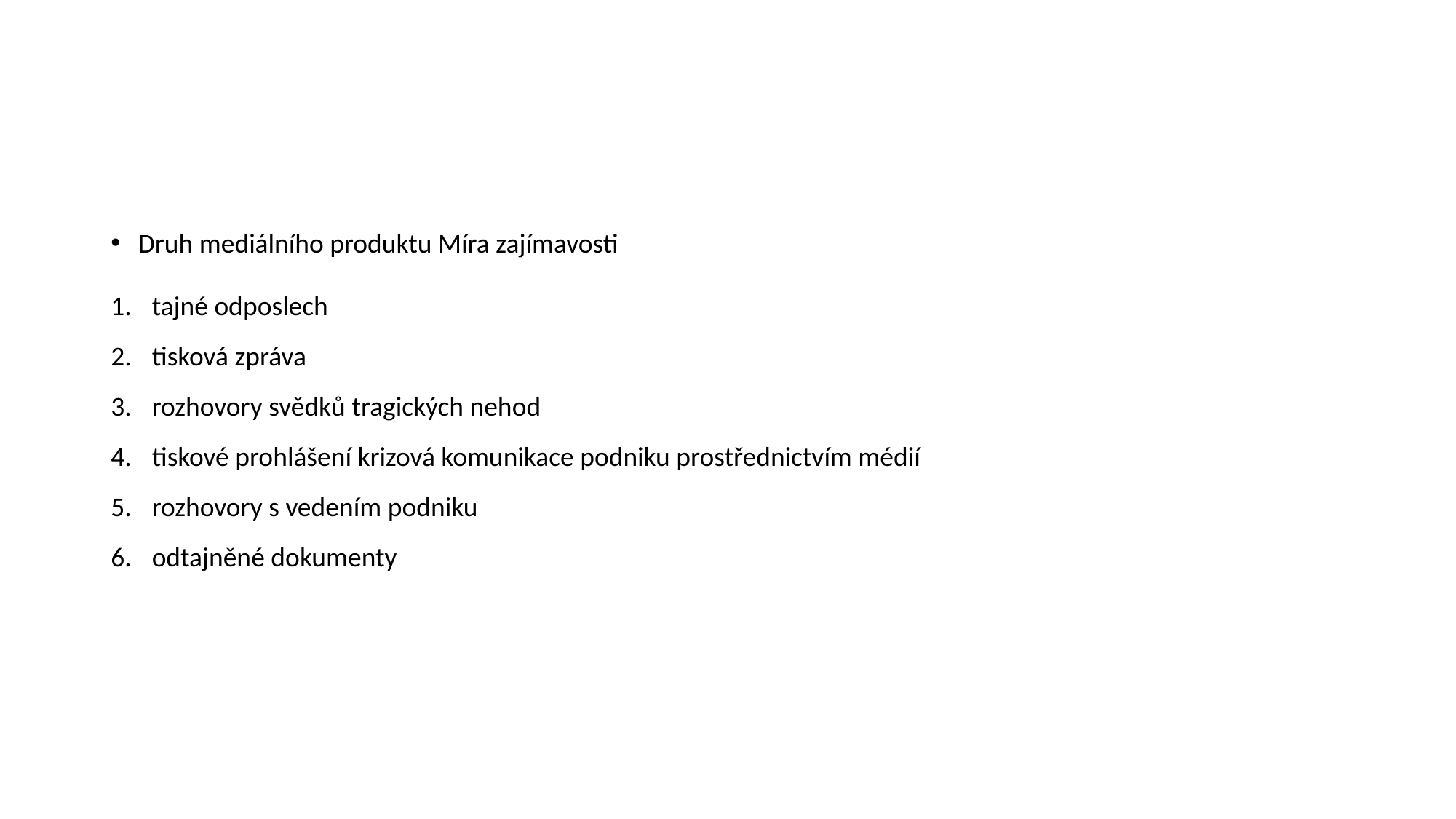

#
Druh mediálního produktu Míra zajímavosti
tajné odposlech
tisková zpráva
rozhovory svědků tragických nehod
tiskové prohlášení krizová komunikace podniku prostřednictvím médií
rozhovory s vedením podniku
odtajněné dokumenty